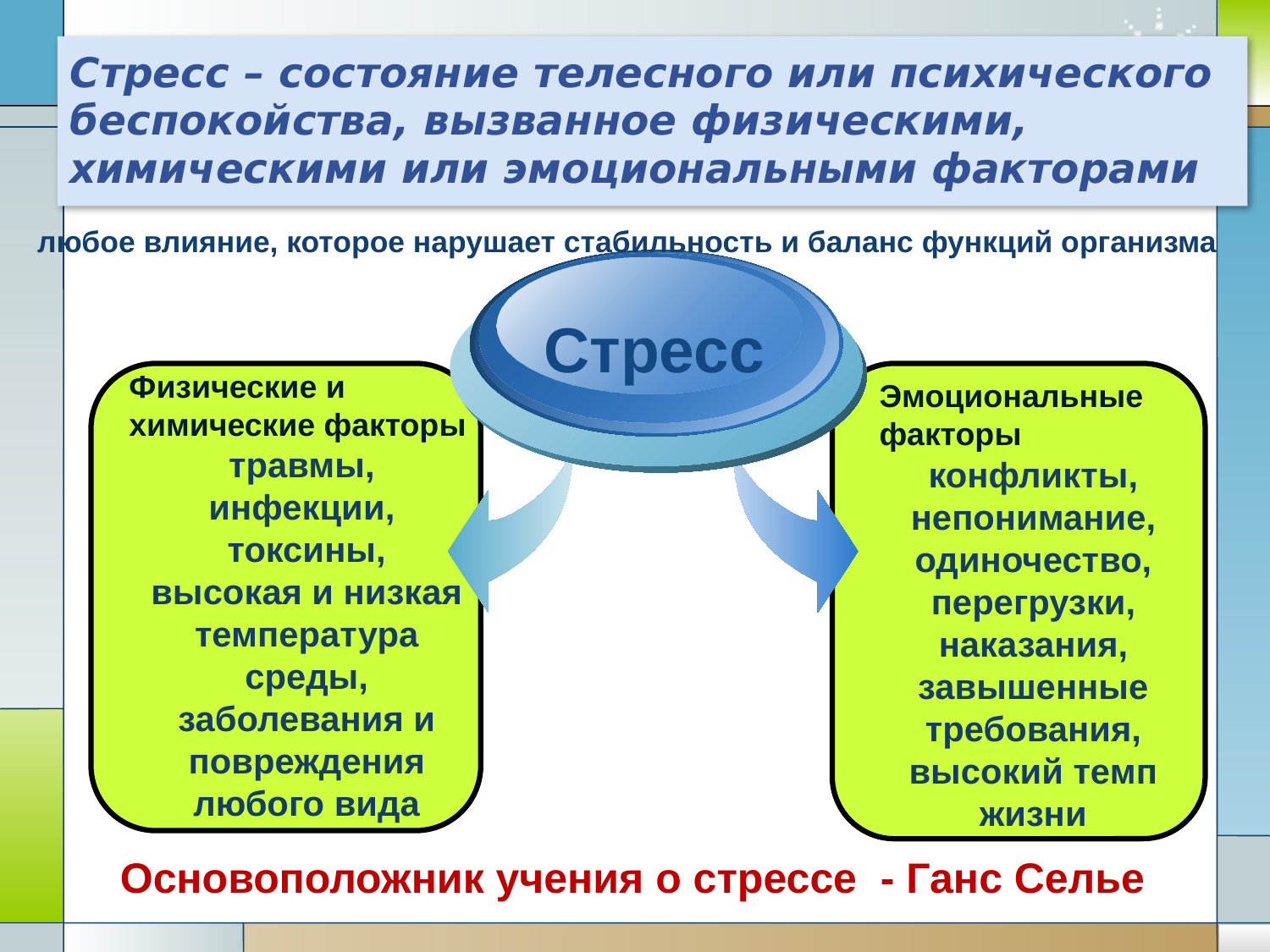

# Стресс – состояние телесного или психического беспокойства, вызванное физическими, химическими или эмоциональными факторами
любое влияние, которое нарушает стабильность и баланс функций организма

Стресс
Физические и химические факторы
травмы,
инфекции,
токсины,
высокая и низкая температура среды, заболевания и повреждения любого вида

Эмоциональные факторы
конфликты, непонимание,
одиночество,
перегрузки,
наказания,
завышенные требования,
высокий темп жизни

Основоположник учения о стрессе  - Ганс Селье